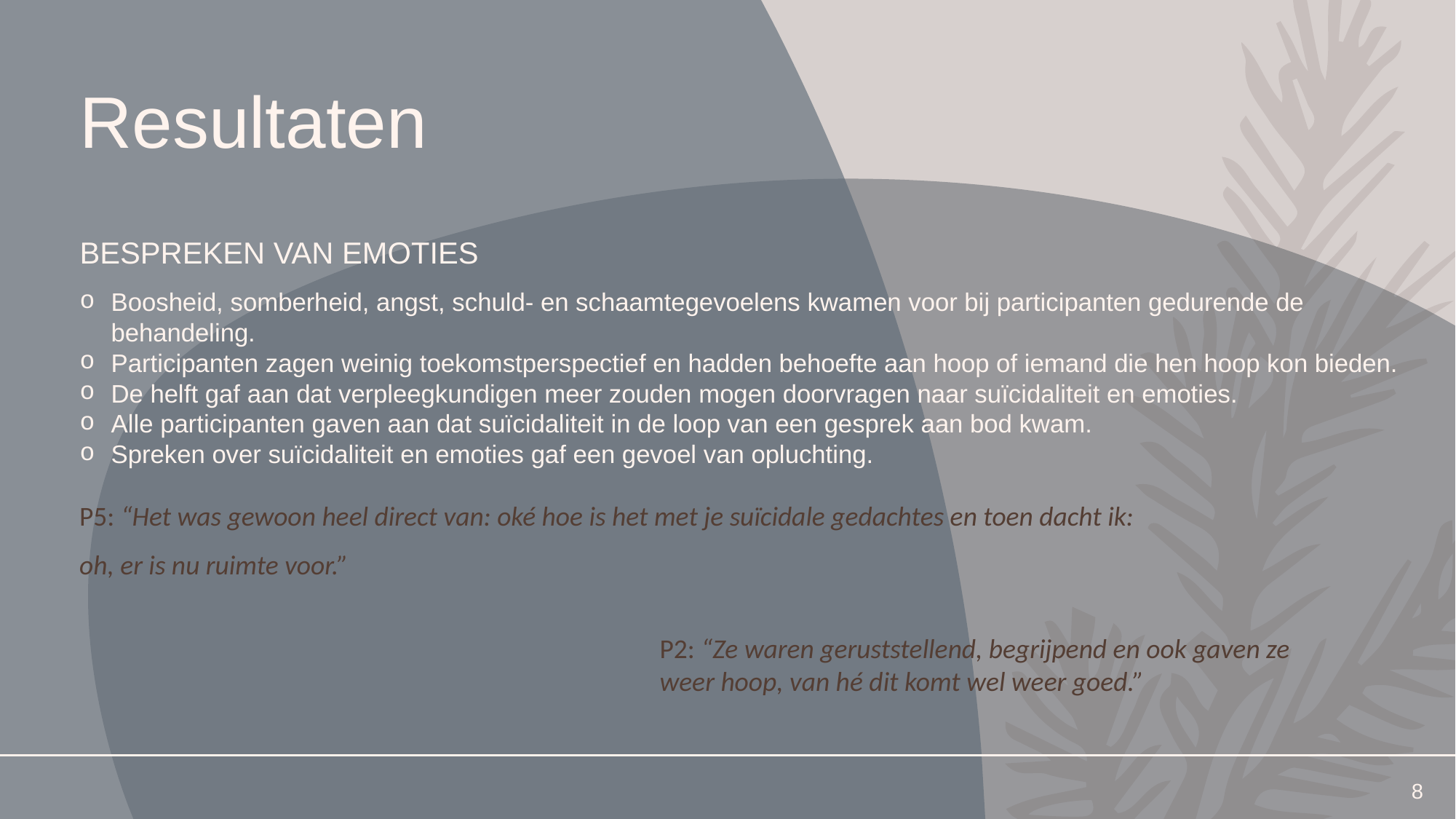

# Resultaten
Bespreken van emoties
Boosheid, somberheid, angst, schuld- en schaamtegevoelens kwamen voor bij participanten gedurende de behandeling.
Participanten zagen weinig toekomstperspectief en hadden behoefte aan hoop of iemand die hen hoop kon bieden.
De helft gaf aan dat verpleegkundigen meer zouden mogen doorvragen naar suïcidaliteit en emoties.
Alle participanten gaven aan dat suïcidaliteit in de loop van een gesprek aan bod kwam.
Spreken over suïcidaliteit en emoties gaf een gevoel van opluchting.

P5: “Het was gewoon heel direct van: oké hoe is het met je suïcidale gedachtes en toen dacht ik: oh, er is nu ruimte voor.”

P2: “Ze waren geruststellend, begrijpend en ook gaven ze weer hoop, van hé dit komt wel weer goed.”

8